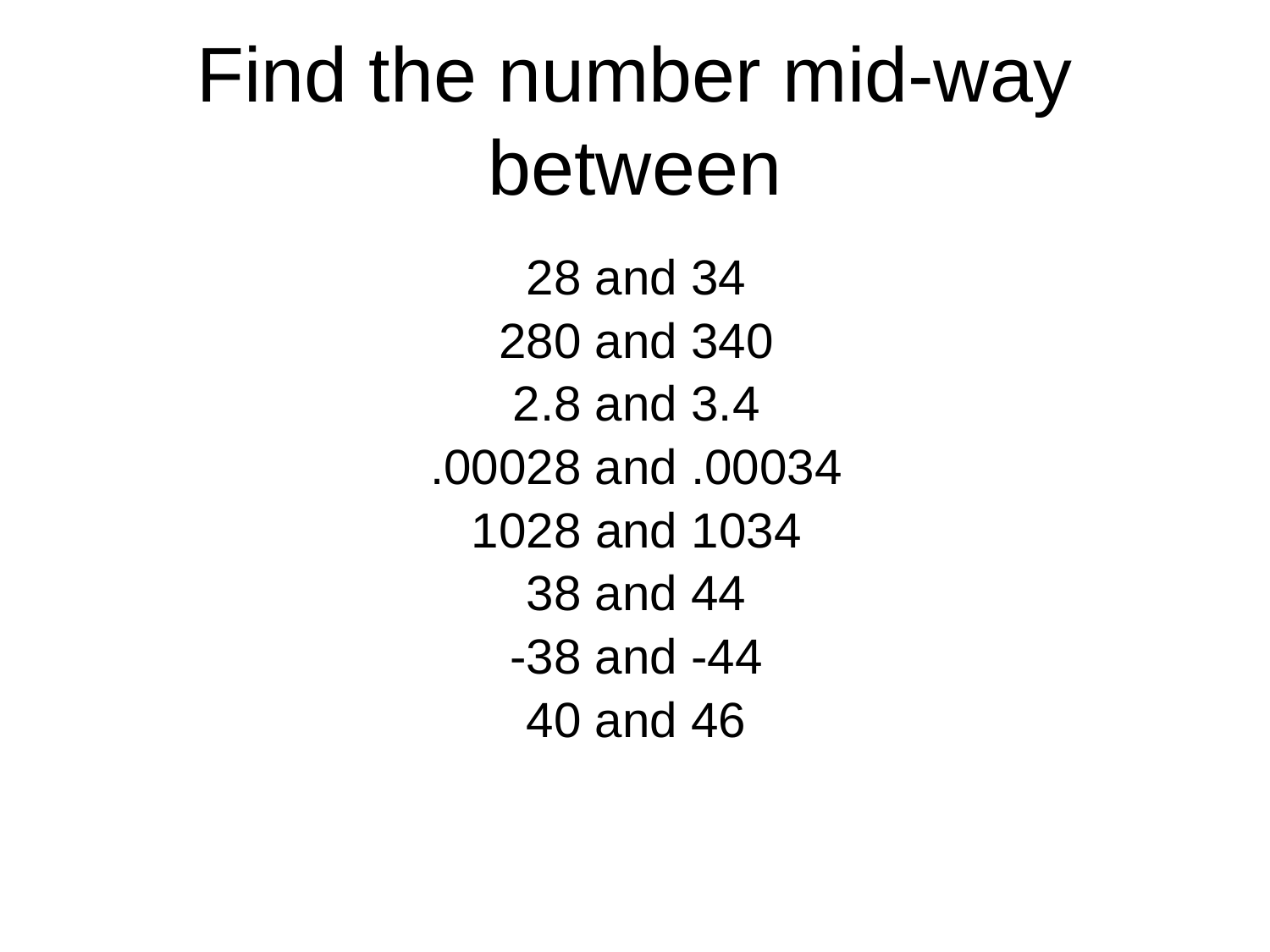

# Find the number mid-way between
28 and 34
280 and 340
2.8 and 3.4
.00028 and .00034
1028 and 1034
38 and 44
-38 and -44
40 and 46